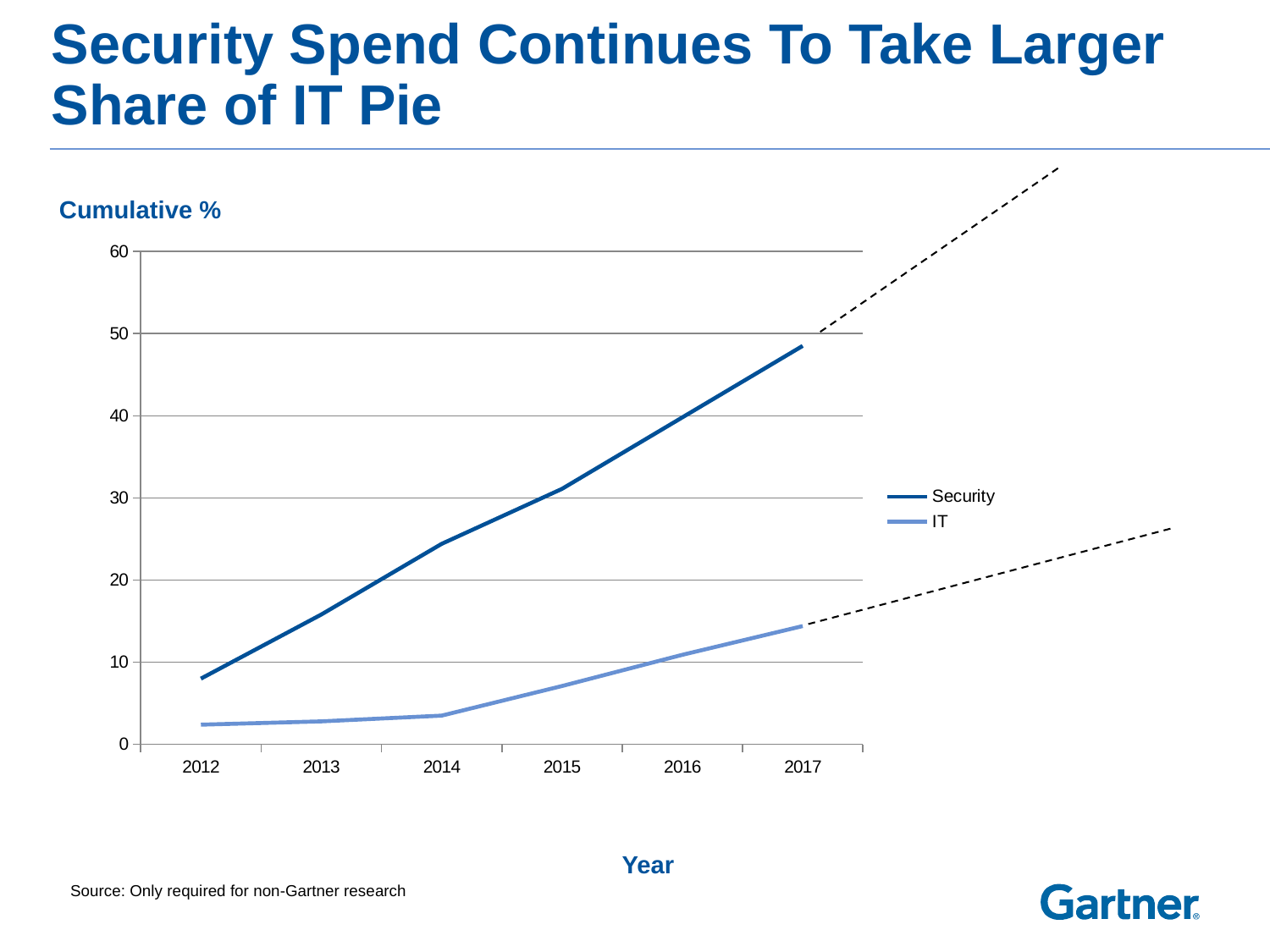

# Security Spend Continues To Take Larger Share of IT Pie
Cumulative %

### Chart

| Category |  |  |
|---|---|---|
| 2012 | 8.0 | 2.4 |
| 2013 | 15.8 | 2.8 |
| 2014 | 24.4 | 3.5 |
| 2015 | 31.099999999999998 | 7.1 |
| 2016 | 39.8 | 10.899999999999999 |
| 2017 | 48.5 | 14.399999999999999 |
Year
Source: Only required for non-Gartner research